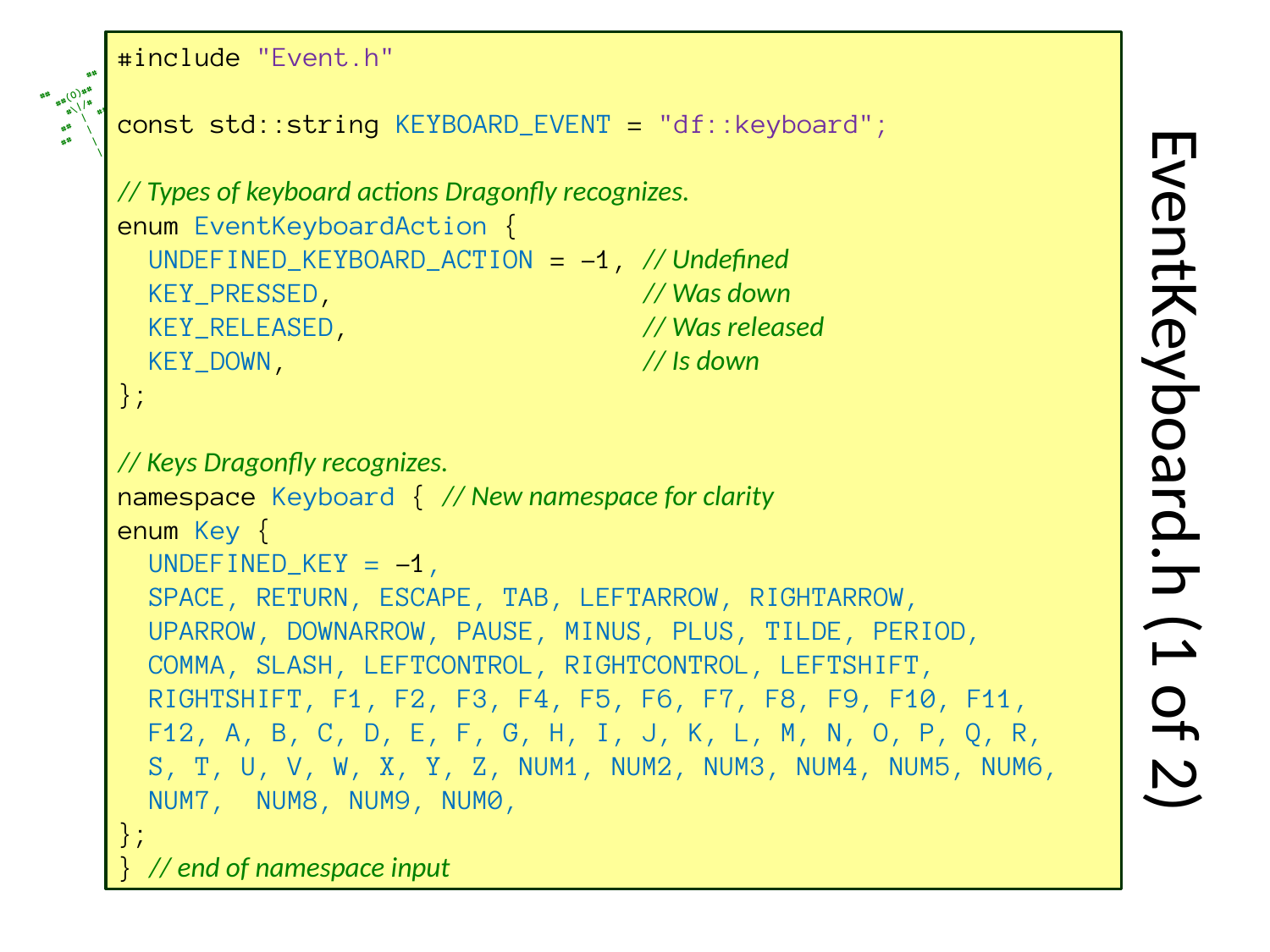

#include "Event.h"

const std::string KEYBOARD_EVENT = "df::keyboard";

// Types of keyboard actions Dragonfly recognizes.
enum EventKeyboardAction {
  UNDEFINED_KEYBOARD_ACTION = -1, // Undefined
  KEY_PRESSED,                    // Was down
  KEY_RELEASED,                   // Was released
  KEY_DOWN,                       // Is down
};

// Keys Dragonfly recognizes.
namespace Keyboard { // New namespace for clarity
enum Key {
  UNDEFINED_KEY = -1,
  SPACE, RETURN, ESCAPE, TAB, LEFTARROW, RIGHTARROW,
  UPARROW, DOWNARROW, PAUSE, MINUS, PLUS, TILDE, PERIOD,
  COMMA, SLASH, LEFTCONTROL, RIGHTCONTROL, LEFTSHIFT,
  RIGHTSHIFT, F1, F2, F3, F4, F5, F6, F7, F8, F9, F10, F11,
  F12, A, B, C, D, E, F, G, H, I, J, K, L, M, N, O, P, Q, R,
  S, T, U, V, W, X, Y, Z, NUM1, NUM2, NUM3, NUM4, NUM5, NUM6,
  NUM7,  NUM8, NUM9, NUM0,
};
} // end of namespace input
# EventKeyboard.h (1 of 2)